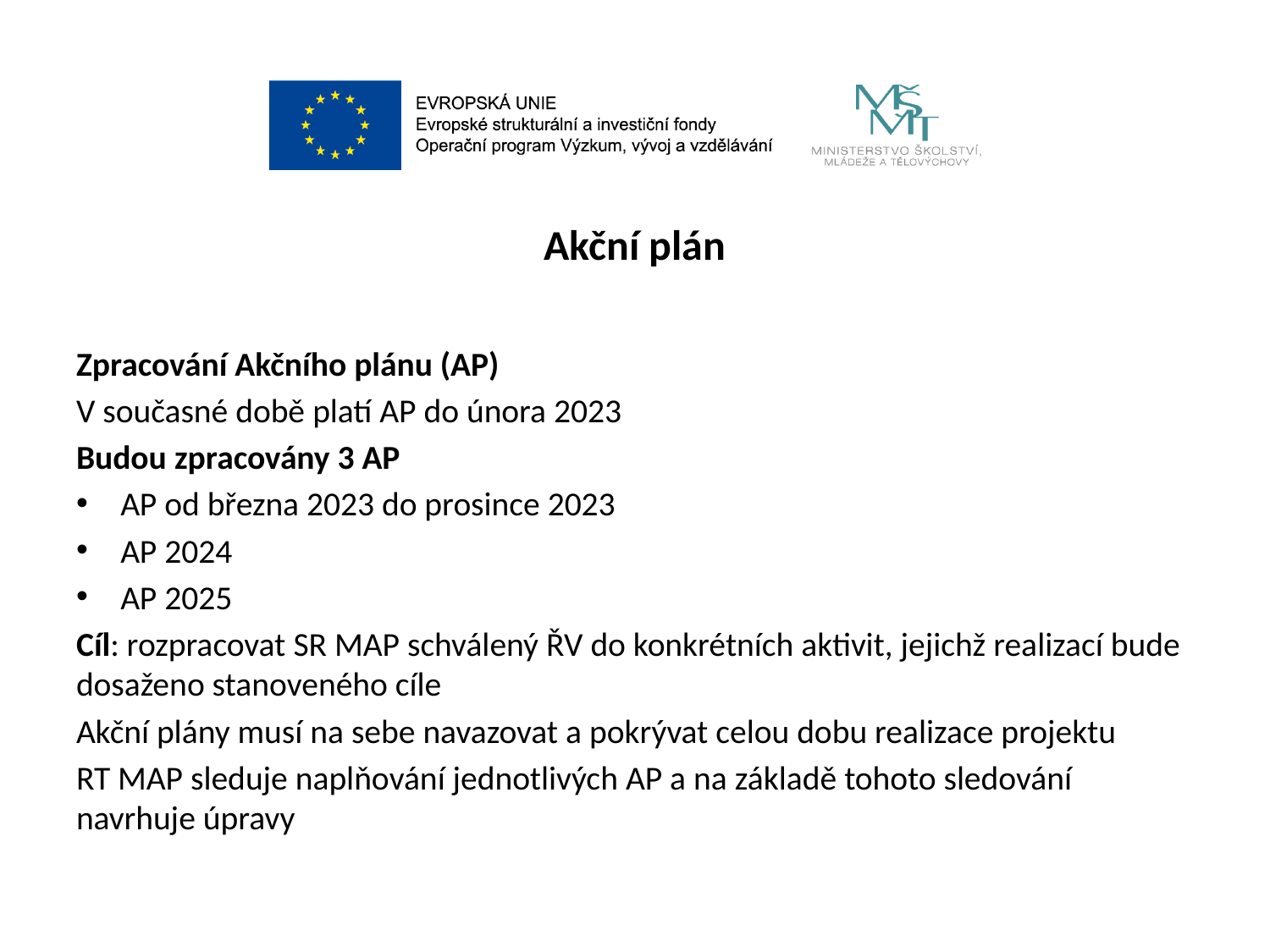

# Akční plán
Zpracování Akčního plánu (AP)
V současné době platí AP do února 2023
Budou zpracovány 3 AP
AP od března 2023 do prosince 2023
AP 2024
AP 2025
Cíl: rozpracovat SR MAP schválený ŘV do konkrétních aktivit, jejichž realizací bude dosaženo stanoveného cíle
Akční plány musí na sebe navazovat a pokrývat celou dobu realizace projektu
RT MAP sleduje naplňování jednotlivých AP a na základě tohoto sledování navrhuje úpravy